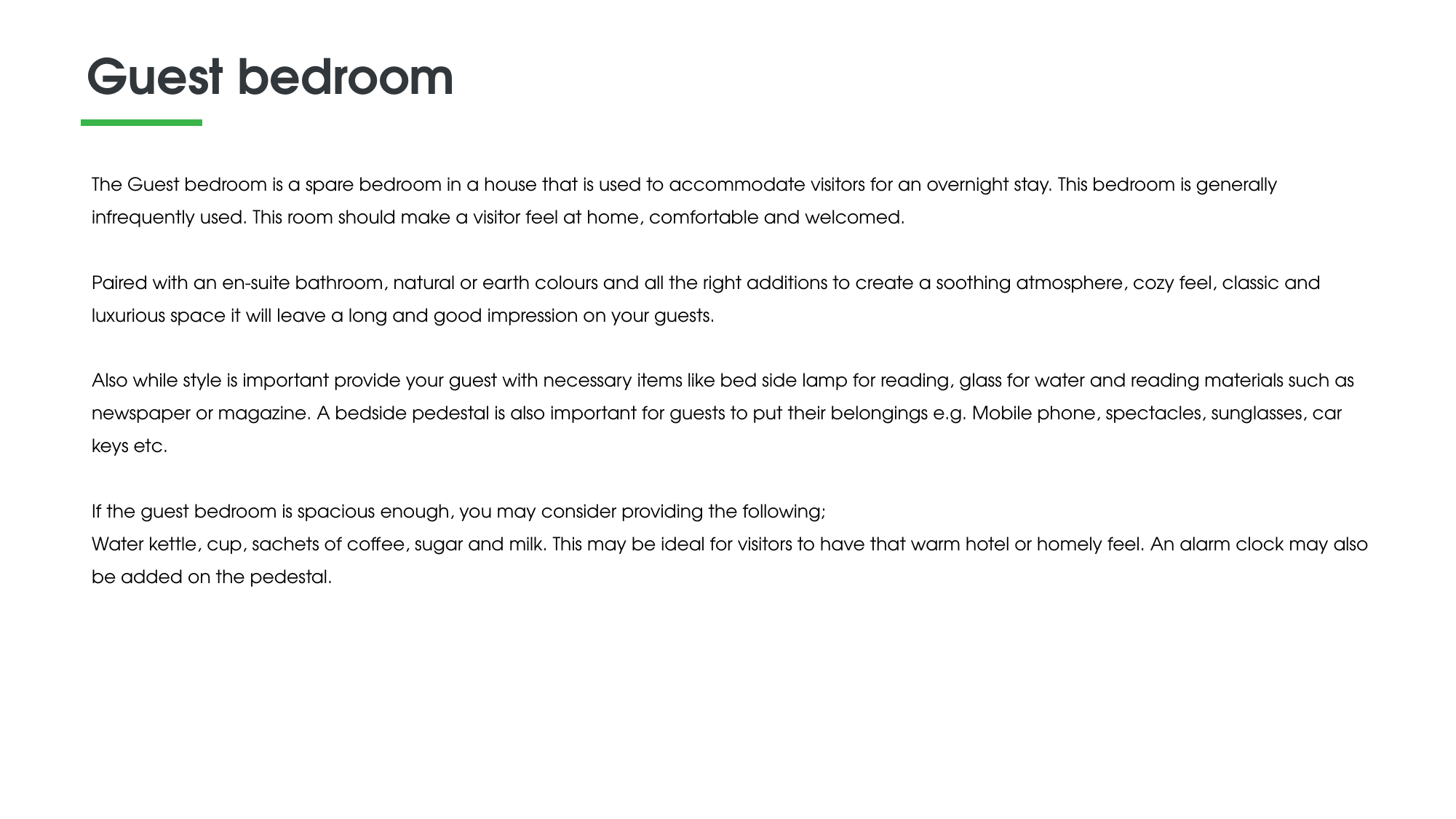

Guest bedroom
The Guest bedroom is a spare bedroom in a house that is used to accommodate visitors for an overnight stay. This bedroom is generally infrequently used. This room should make a visitor feel at home, comfortable and welcomed.

Paired with an en-suite bathroom, natural or earth colours and all the right additions to create a soothing atmosphere, cozy feel, classic and luxurious space it will leave a long and good impression on your guests.

Also while style is important provide your guest with necessary items like bed side lamp for reading, glass for water and reading materials such as newspaper or magazine. A bedside pedestal is also important for guests to put their belongings e.g. Mobile phone, spectacles, sunglasses, car keys etc.

If the guest bedroom is spacious enough, you may consider providing the following;
Water kettle, cup, sachets of coffee, sugar and milk. This may be ideal for visitors to have that warm hotel or homely feel. An alarm clock may also be added on the pedestal.